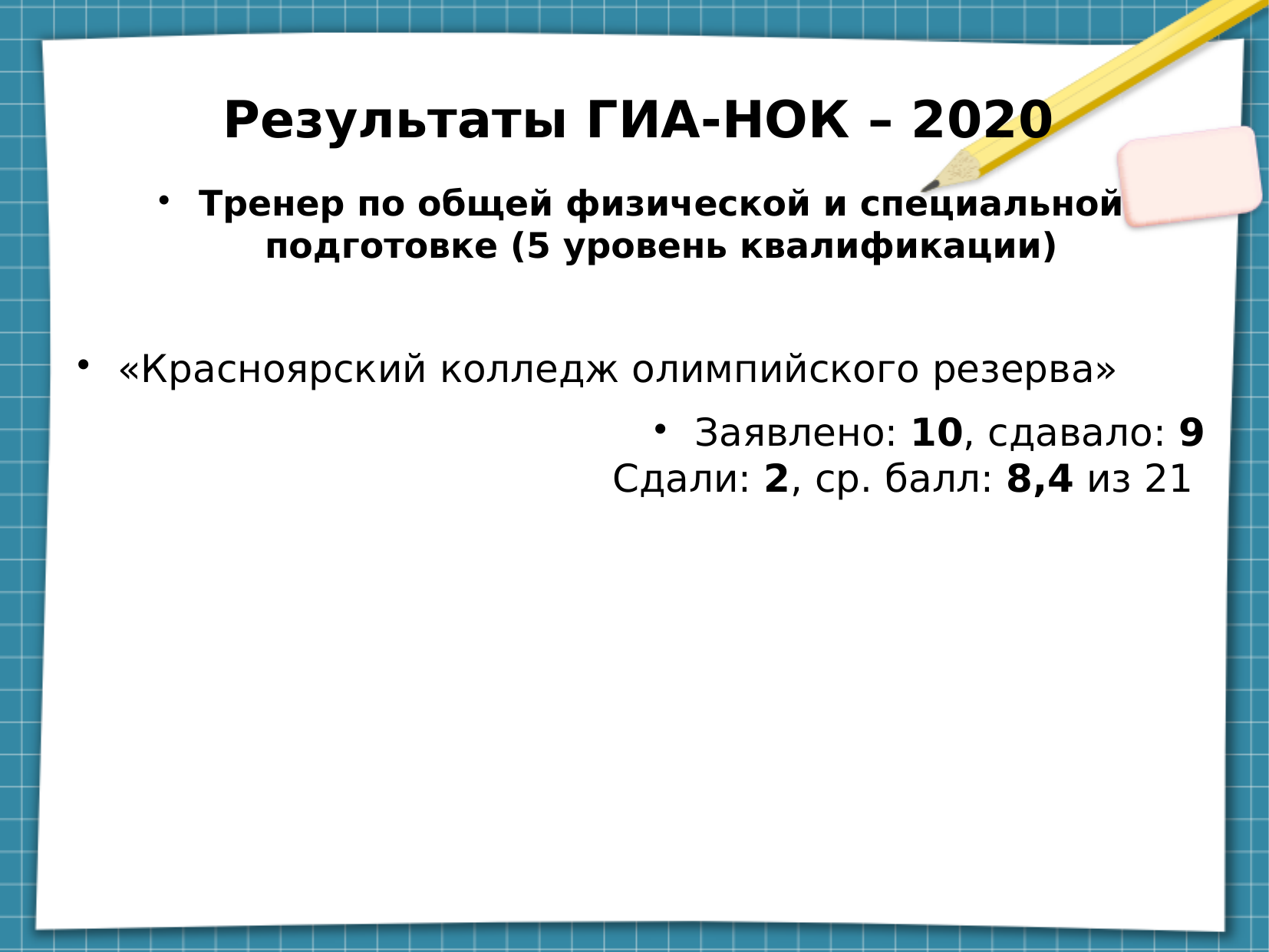

Результаты ГИА-НОК – 2020
Тренер по общей физической и специальной подготовке (5 уровень квалификации)

«Красноярский колледж олимпийского резерва»
Заявлено: 10, сдавало: 9
Сдали: 2, ср. балл: 8,4 из 21